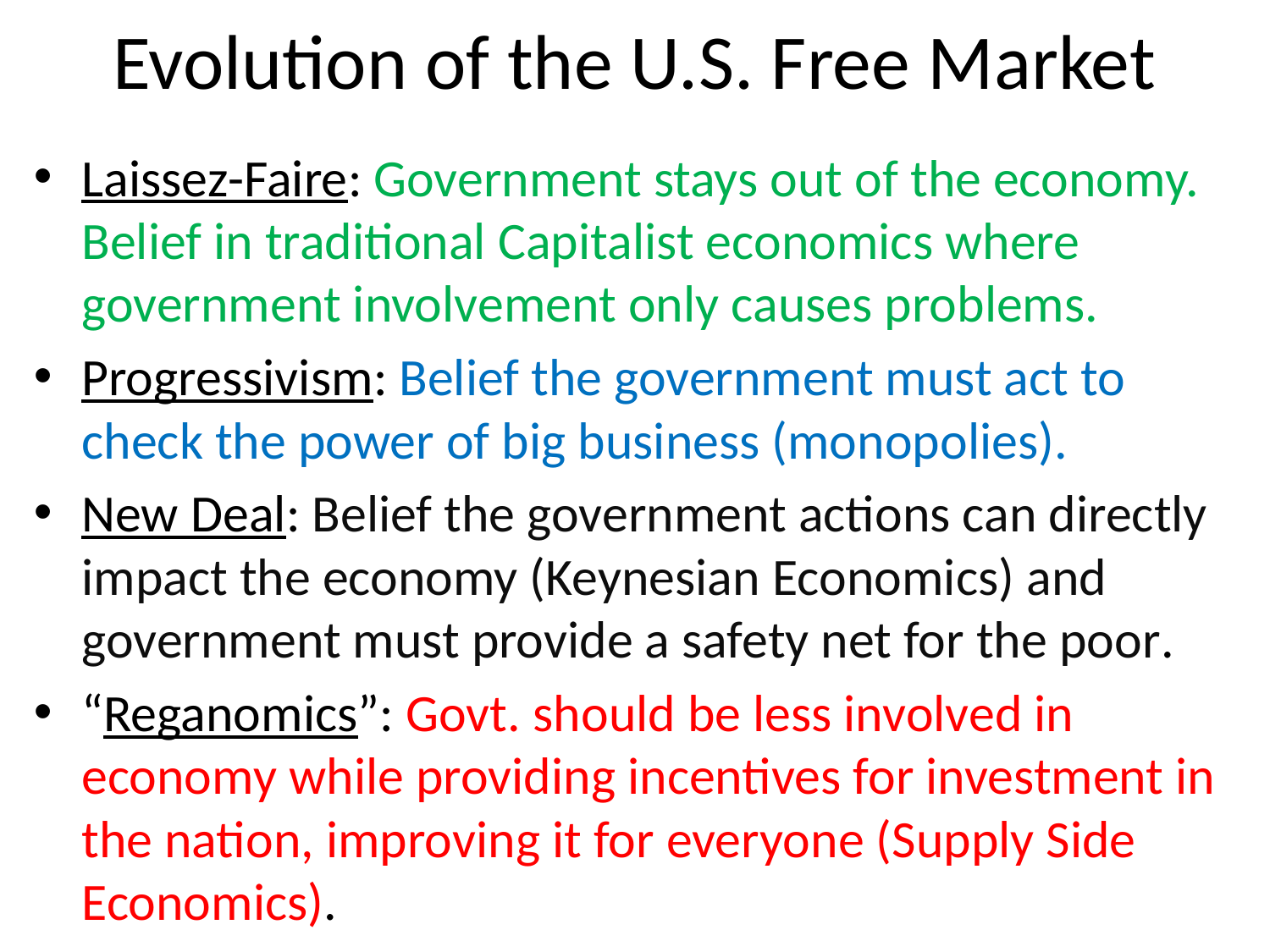

# Evolution of the U.S. Free Market
Laissez-Faire: Government stays out of the economy. Belief in traditional Capitalist economics where government involvement only causes problems.
Progressivism: Belief the government must act to check the power of big business (monopolies).
New Deal: Belief the government actions can directly impact the economy (Keynesian Economics) and government must provide a safety net for the poor.
“Reganomics”: Govt. should be less involved in economy while providing incentives for investment in the nation, improving it for everyone (Supply Side Economics).